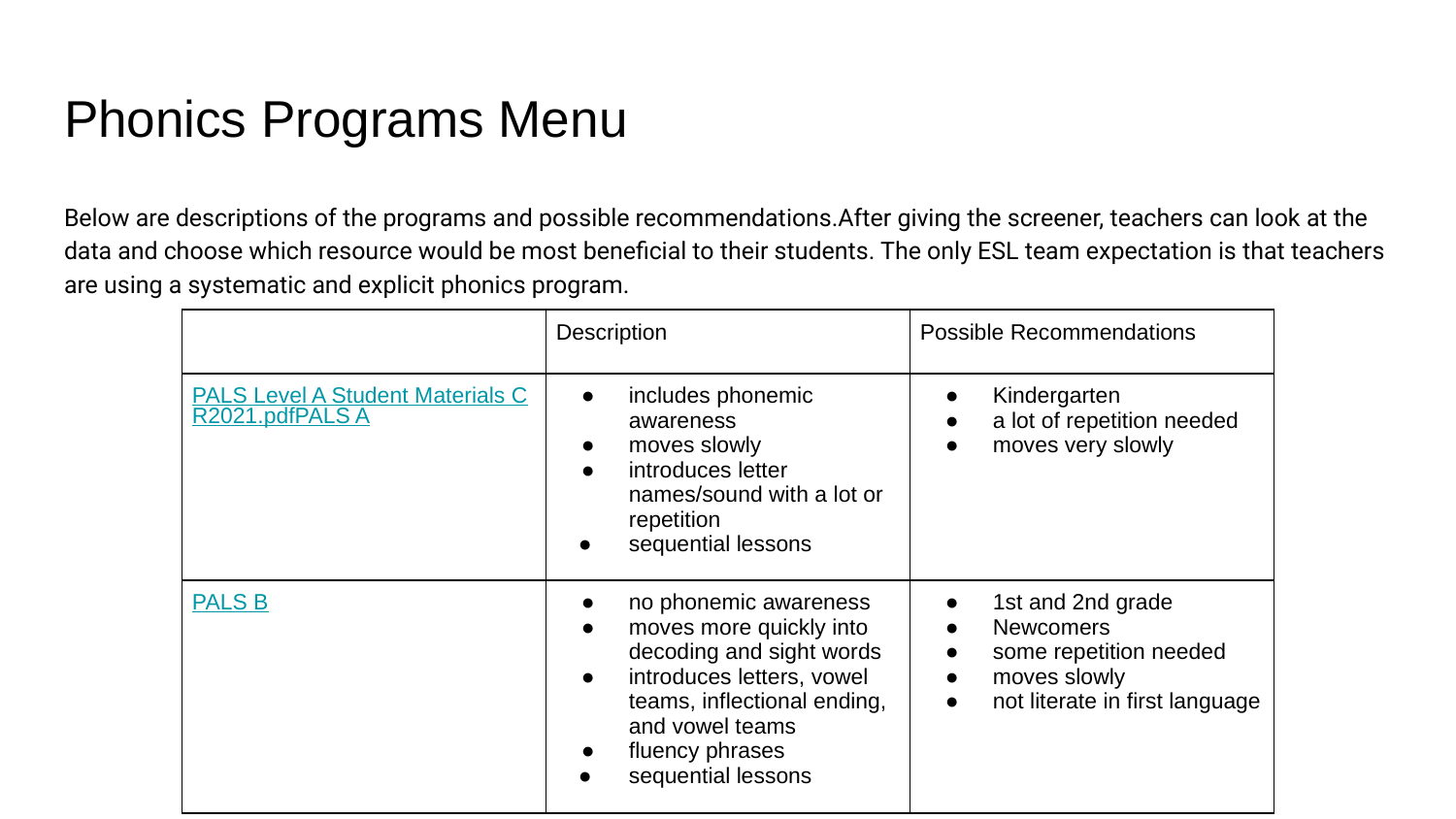

# Phonics Programs Menu
Below are descriptions of the programs and possible recommendations.After giving the screener, teachers can look at the data and choose which resource would be most beneficial to their students. The only ESL team expectation is that teachers are using a systematic and explicit phonics program.
|  | Description | Possible Recommendations |
| --- | --- | --- |
| PALS Level A Student Materials CR2021.pdfPALS A | includes phonemic awareness moves slowly introduces letter names/sound with a lot or repetition sequential lessons | Kindergarten a lot of repetition needed moves very slowly |
| PALS B | no phonemic awareness moves more quickly into decoding and sight words introduces letters, vowel teams, inflectional ending, and vowel teams fluency phrases sequential lessons | 1st and 2nd grade Newcomers some repetition needed moves slowly not literate in first language |